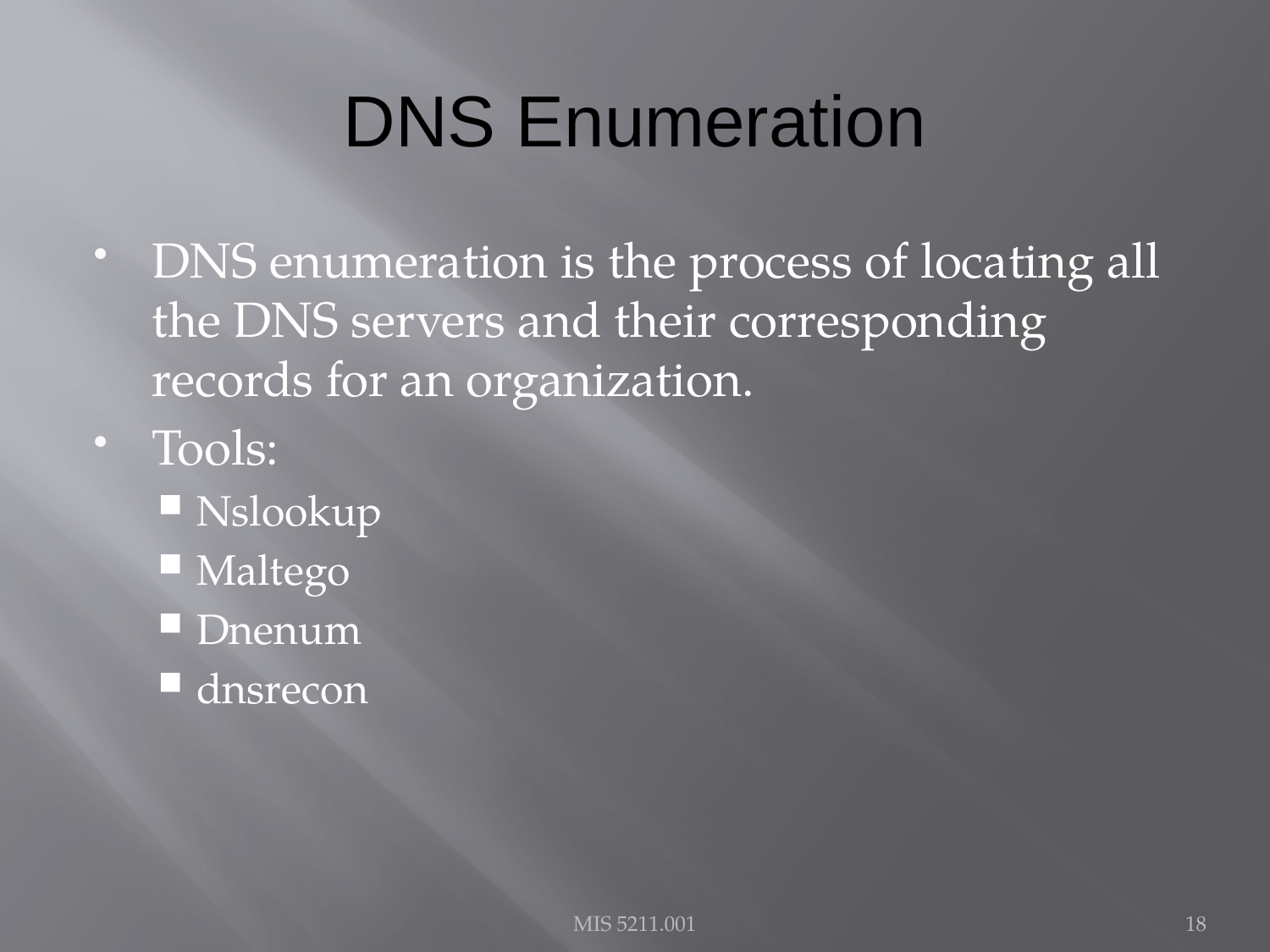

# DNS Enumeration
DNS enumeration is the process of locating all the DNS servers and their corresponding records for an organization.
Tools:
Nslookup
Maltego
Dnenum
dnsrecon

MIS 5211.001
18